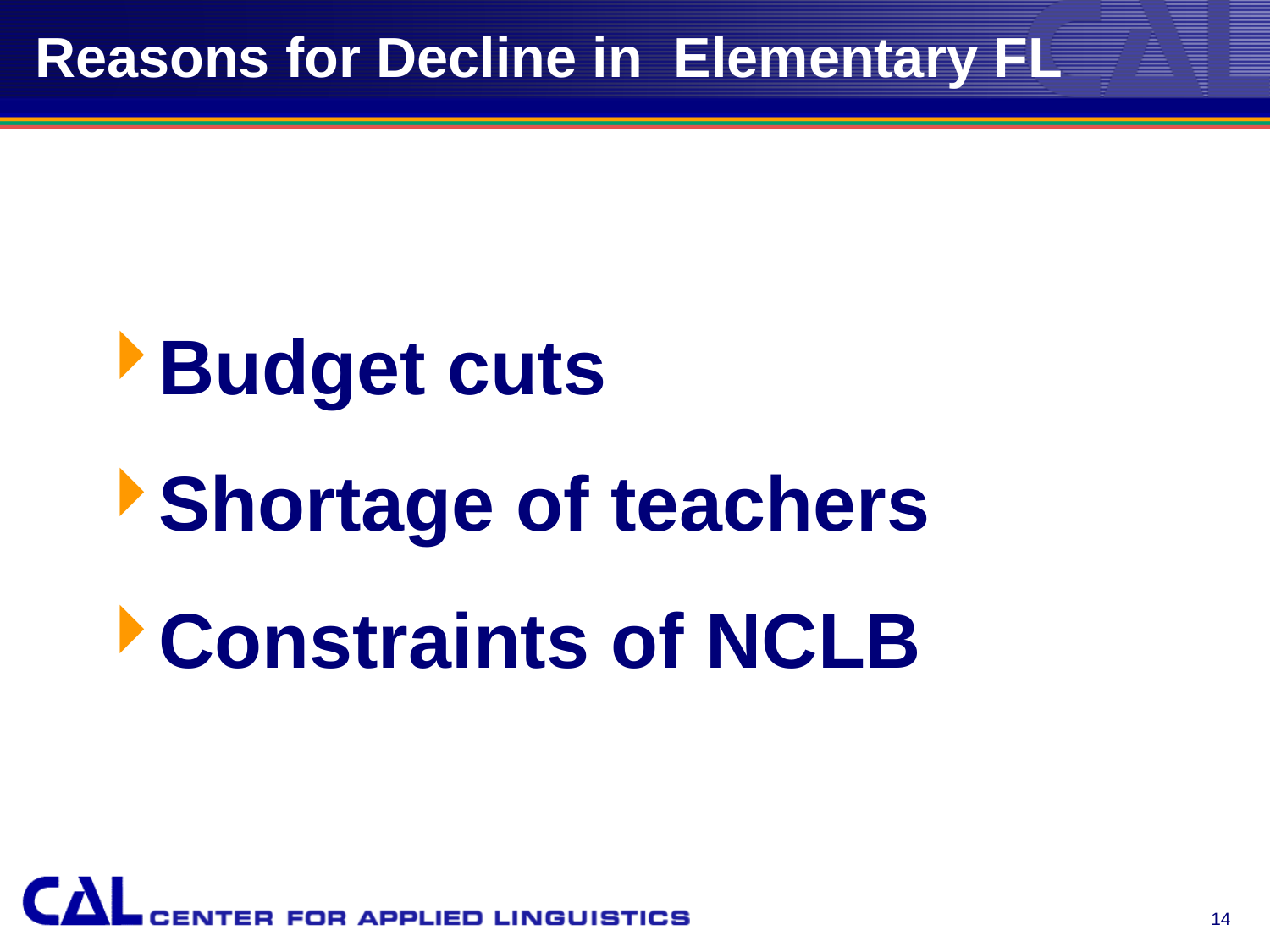

# Reasons for Decline in  Elementary FL
Budget cuts
Shortage of teachers
Constraints of NCLB
14